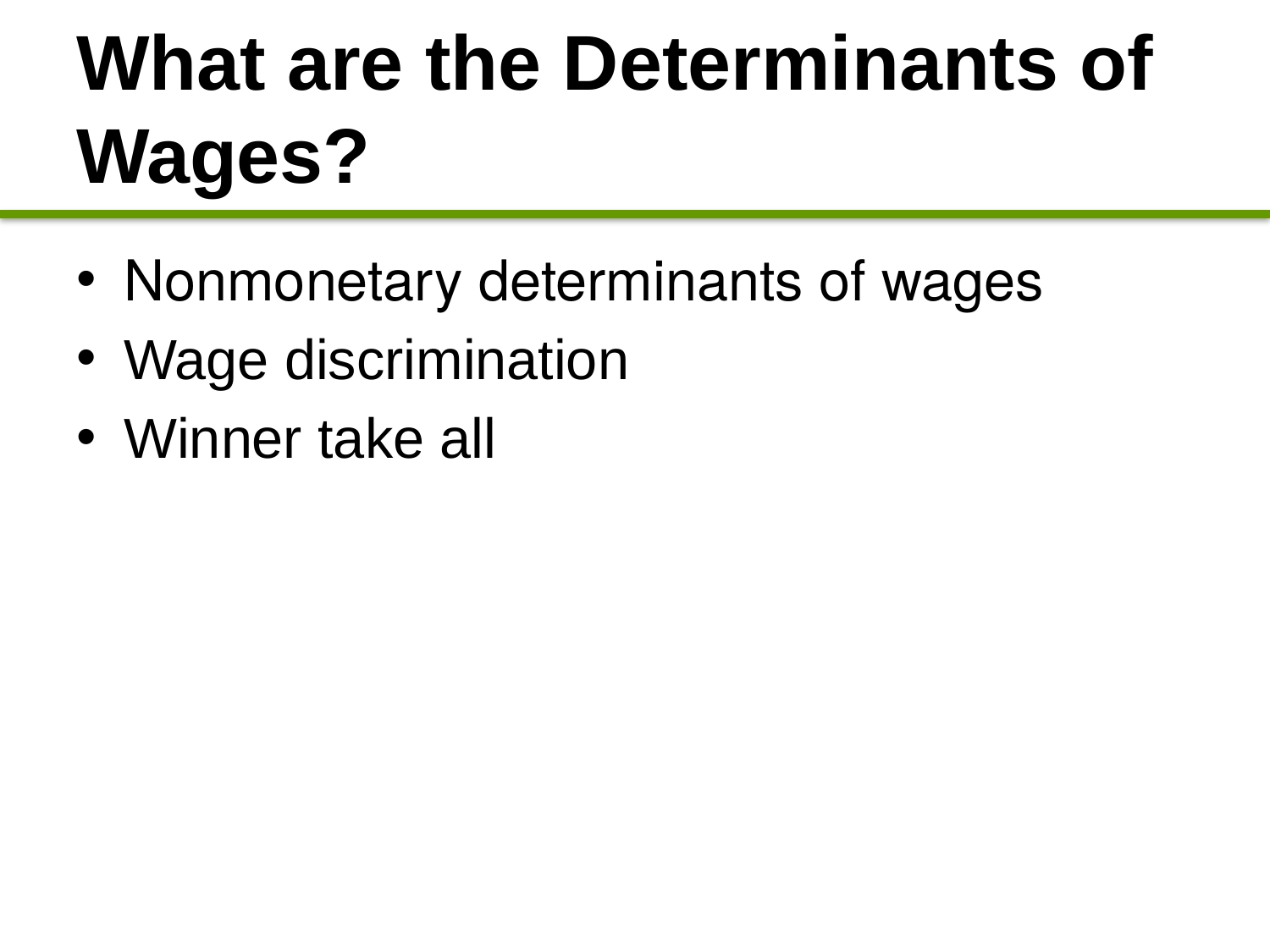

# What are the Determinants of Wages?
Nonmonetary determinants of wages
Wage discrimination
Winner take all